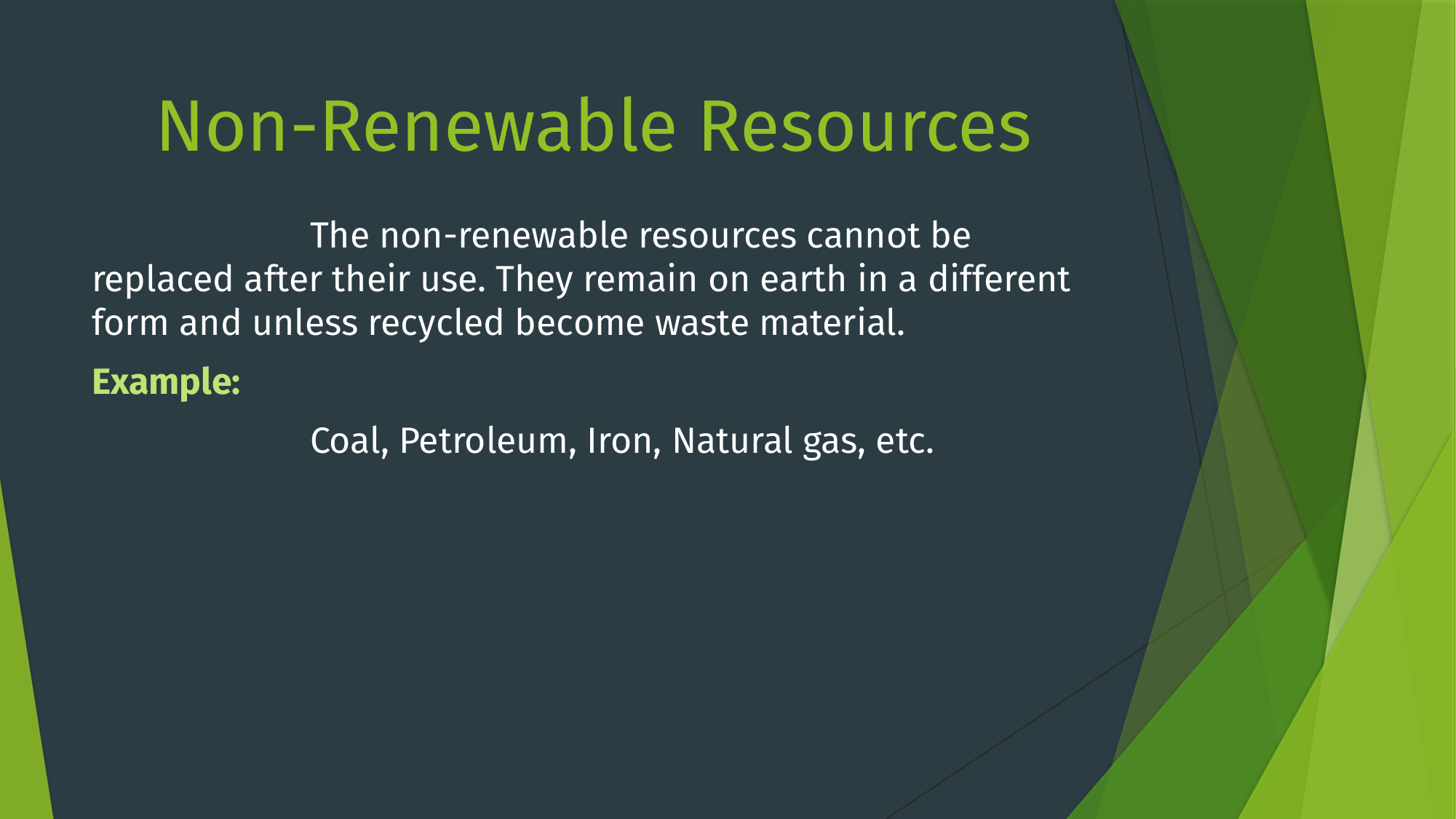

# Non-Renewable Resources
		The non-renewable resources cannot be replaced after their use. They remain on earth in a different form and unless recycled become waste material.
Example:
		Coal, Petroleum, Iron, Natural gas, etc.